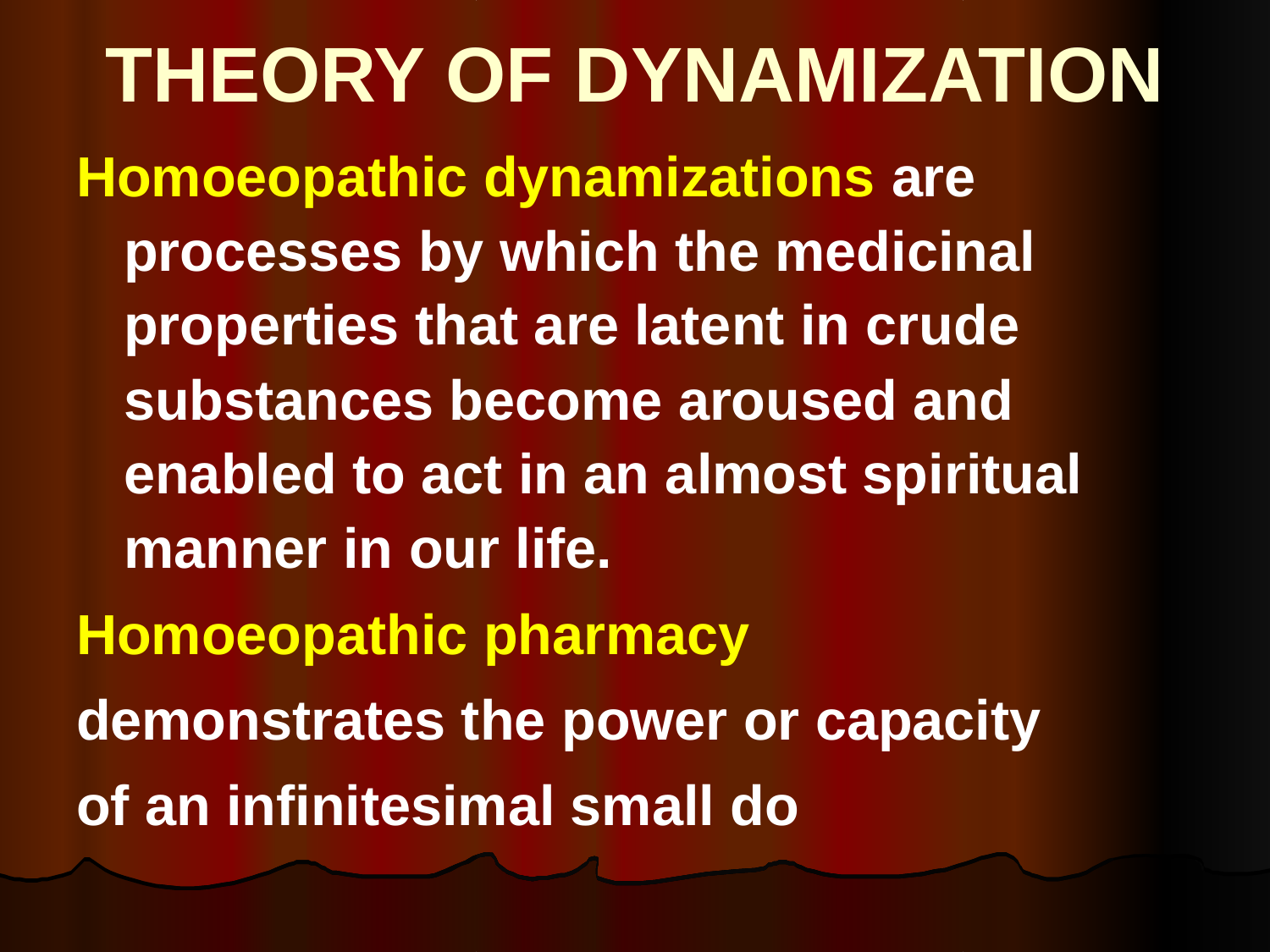

# THEORY OF DYNAMIZATION
Homoeopathic dynamizations are processes by which the medicinal properties that are latent in crude substances become aroused and enabled to act in an almost spiritual manner in our life.
Homoeopathic pharmacy
demonstrates the power or capacity
of an infinitesimal small do